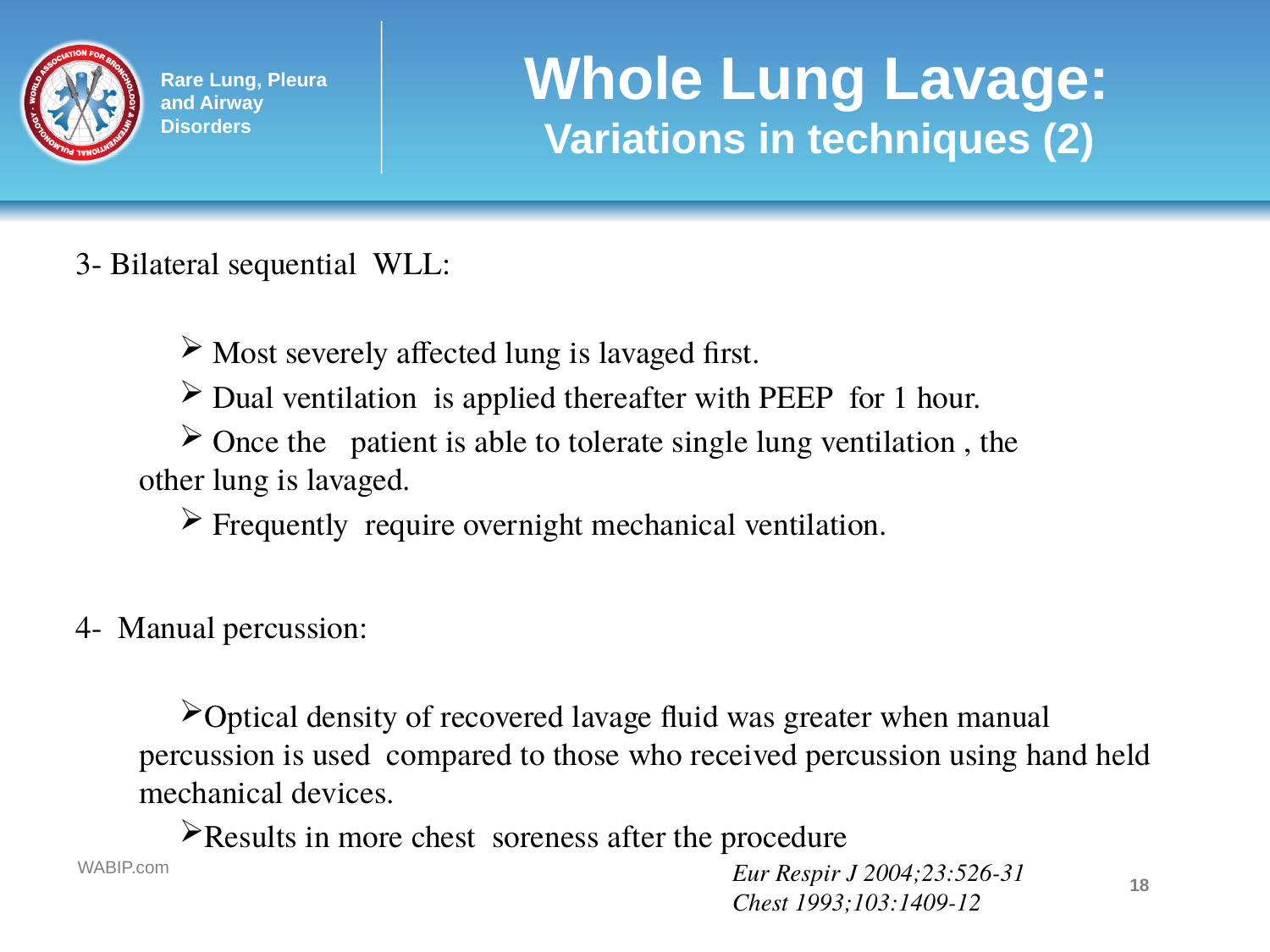

# Whole Lung Lavage: Variations in techniques (2)
3- Bilateral sequential  WLL:

 Most severely affected lung is lavaged first.
 Dual ventilation  is applied thereafter with PEEP  for 1 hour.
 Once the   patient is able to tolerate single lung ventilation , the              	other lung is lavaged.
 Frequently  require overnight mechanical ventilation.

4-  Manual percussion:

Optical density of recovered lavage fluid was greater when manual percussion is used  compared to those who received percussion using hand held mechanical devices.
Results in more chest  soreness after the procedure

Eur Respir J 2004;23:526-31
Chest 1993;103:1409-12